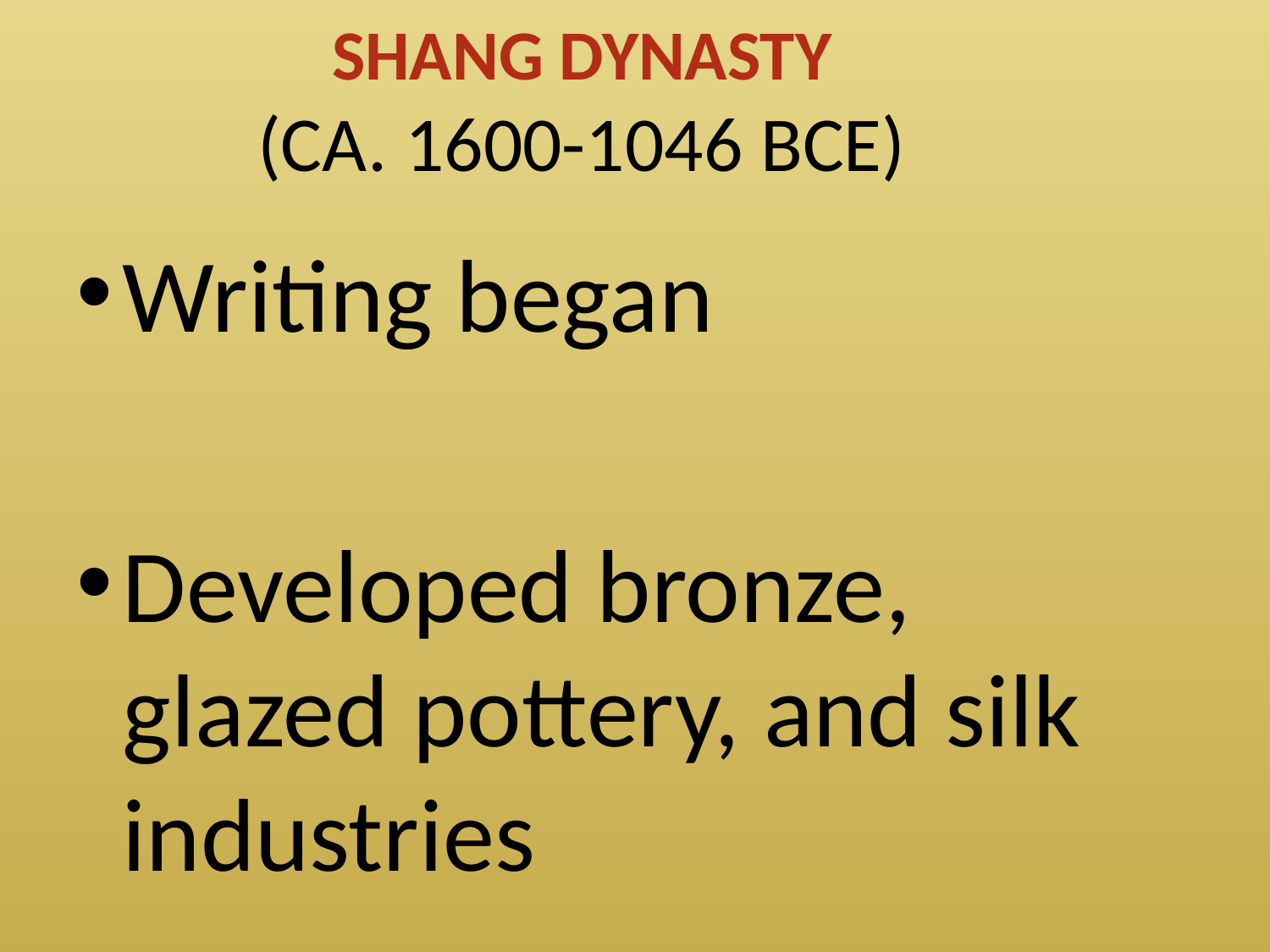

# SHANG DYNASTY (CA. 1600-1046 BCE)
Writing began

Developed bronze, glazed pottery, and silk industries